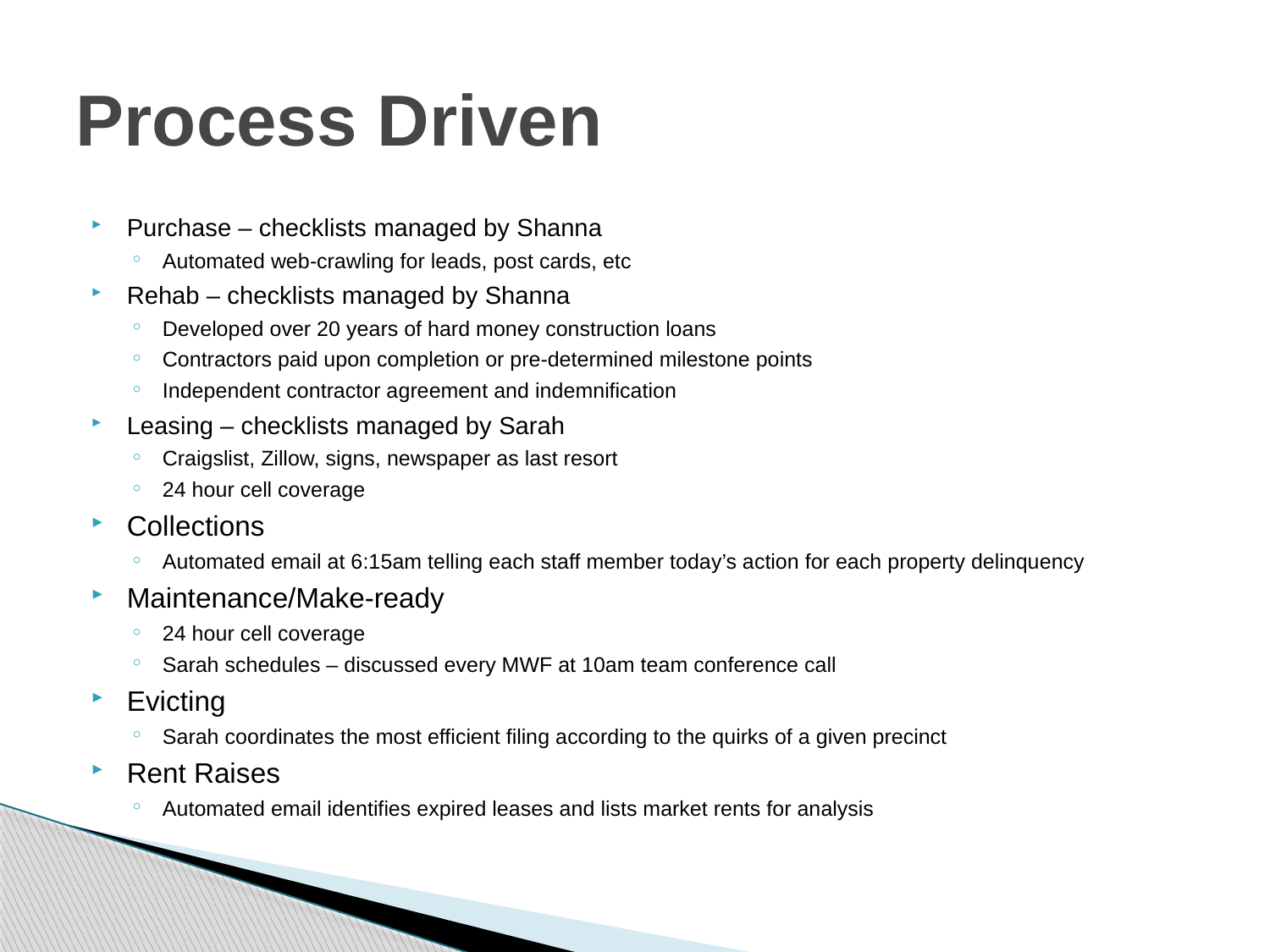

# Process Driven
Purchase – checklists managed by Shanna
Automated web-crawling for leads, post cards, etc
Rehab – checklists managed by Shanna
Developed over 20 years of hard money construction loans
Contractors paid upon completion or pre-determined milestone points
Independent contractor agreement and indemnification
Leasing – checklists managed by Sarah
Craigslist, Zillow, signs, newspaper as last resort
24 hour cell coverage
Collections
Automated email at 6:15am telling each staff member today’s action for each property delinquency
Maintenance/Make-ready
24 hour cell coverage
Sarah schedules – discussed every MWF at 10am team conference call
Evicting
Sarah coordinates the most efficient filing according to the quirks of a given precinct
Rent Raises
Automated email identifies expired leases and lists market rents for analysis